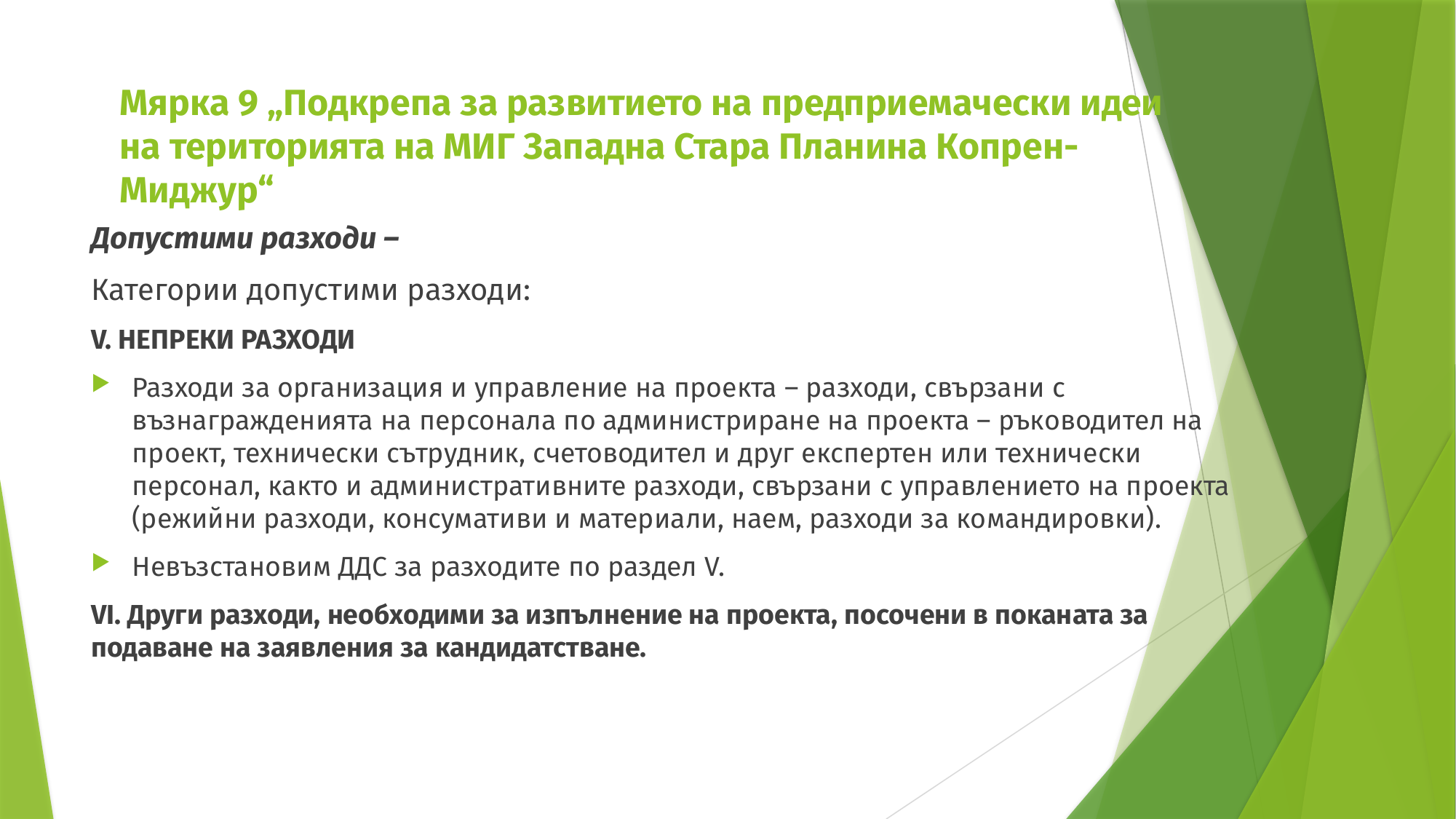

# Мярка 9 „Подкрепа за развитието на предприемачески идеи на територията на МИГ Западна Стара Планина Копрен-Миджур“
Допустими разходи –
Категории допустими разходи:
V. НЕПРЕКИ РАЗХОДИ
Разходи за организация и управление на проекта – разходи, свързани с възнагражденията на персонала по администриране на проекта – ръководител на проект, технически сътрудник, счетоводител и друг експертен или технически персонал, както и административните разходи, свързани с управлението на проекта (режийни разходи, консумативи и материали, наем, разходи за командировки).
Невъзстановим ДДС за разходите по раздел V.
VI. Други разходи, необходими за изпълнение на проекта, посочени в поканата за подаване на заявления за кандидатстване.